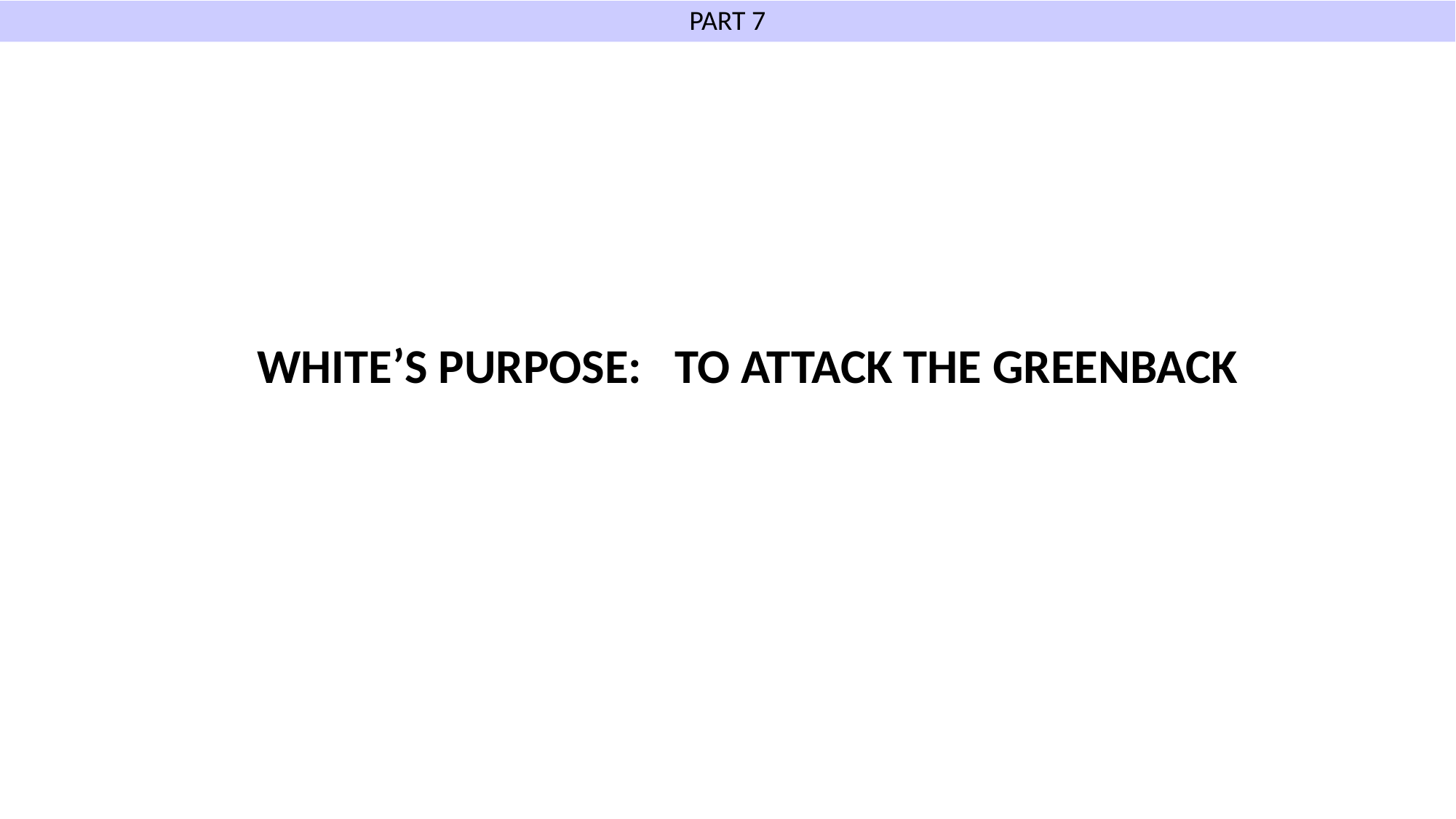

# PART 7

WHITE’S PURPOSE:   TO ATTACK THE GREENBACK